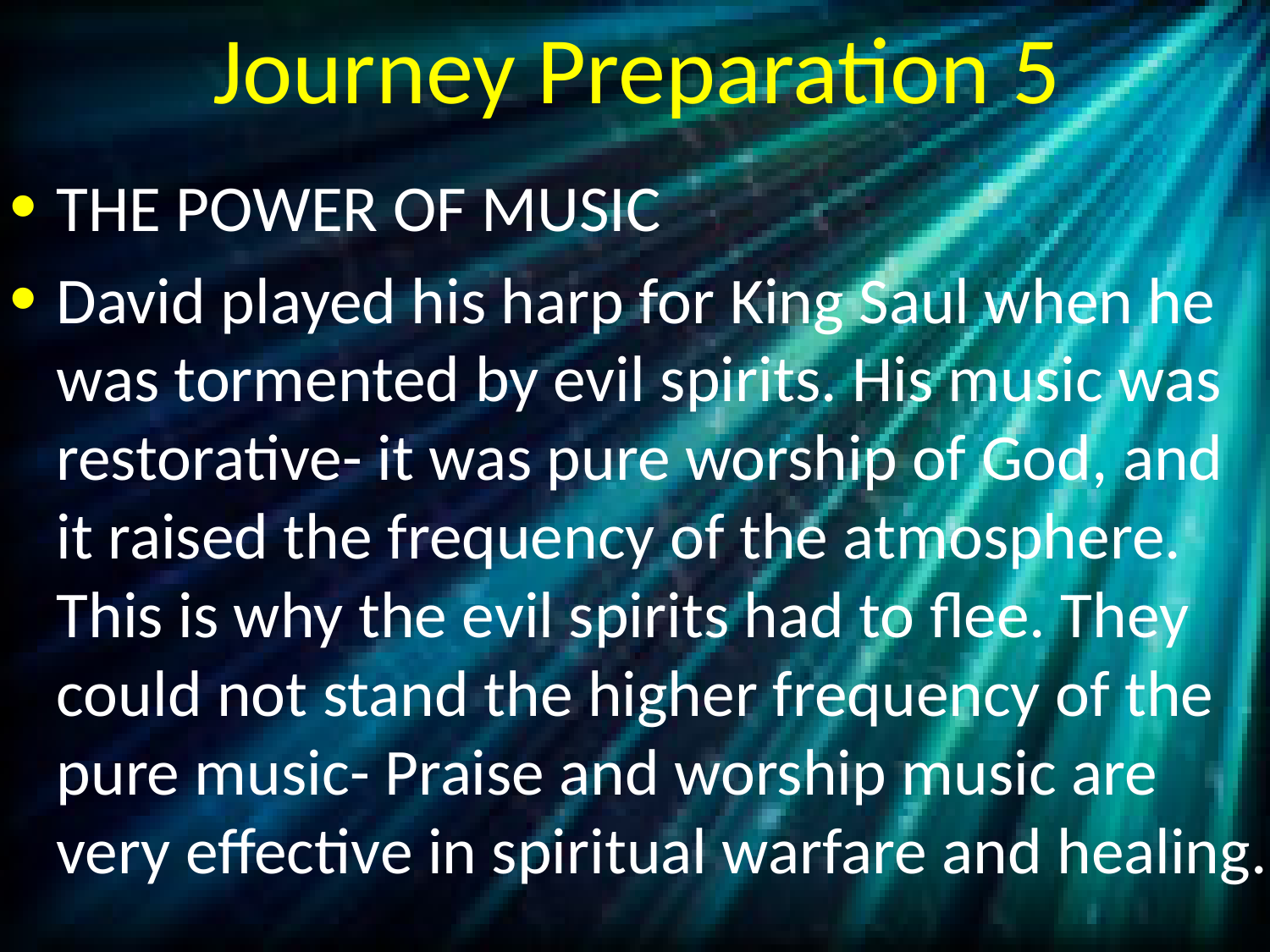

# Journey Preparation 5
THE POWER OF MUSIC
David played his harp for King Saul when he was tormented by evil spirits. His music was restorative- it was pure worship of God, and it raised the frequency of the atmosphere. This is why the evil spirits had to flee. They could not stand the higher frequency of the pure music- Praise and worship music are very effective in spiritual warfare and healing.